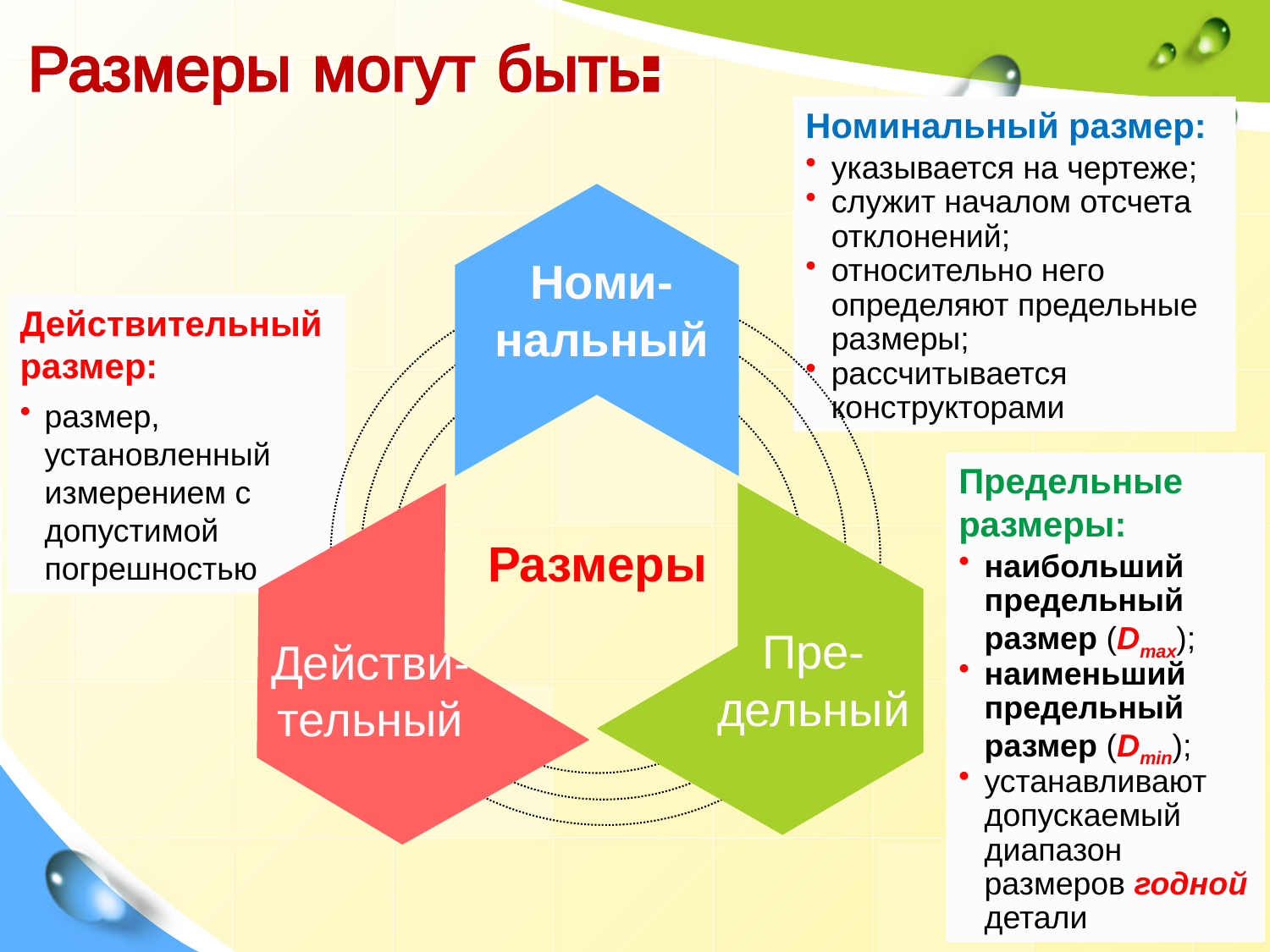

# Размеры могут быть:
Номинальный размер:

указывается на чертеже;
служит началом отсчета отклонений;
относительно него определяют предельные размеры;
рассчитывается конструкторами

Номи-нальный

Действительный размер:

размер, установленный измерением с допустимой погрешностью

Предельные размеры:

наибольший предельный размер (Dmax);
наименьший предельный размер (Dmin);
устанавливают допускаемый диапазон размеров годной детали
Размеры

Пре-дельный
Действи-тельный